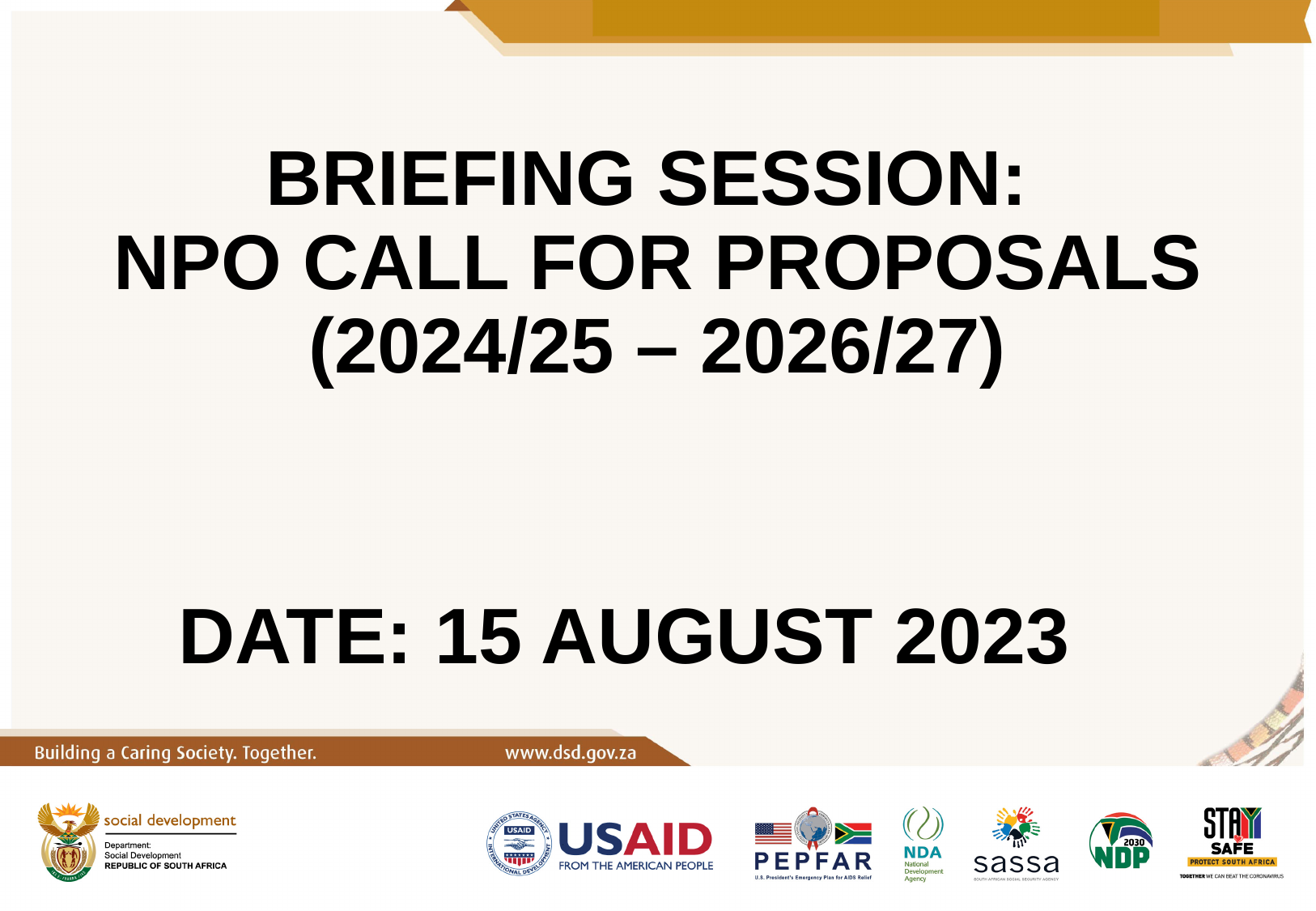

# BRIEFING SESSION: NPO CALL FOR PROPOSALS (2024/25 – 2026/27)

DATE: 15 AUGUST 2023